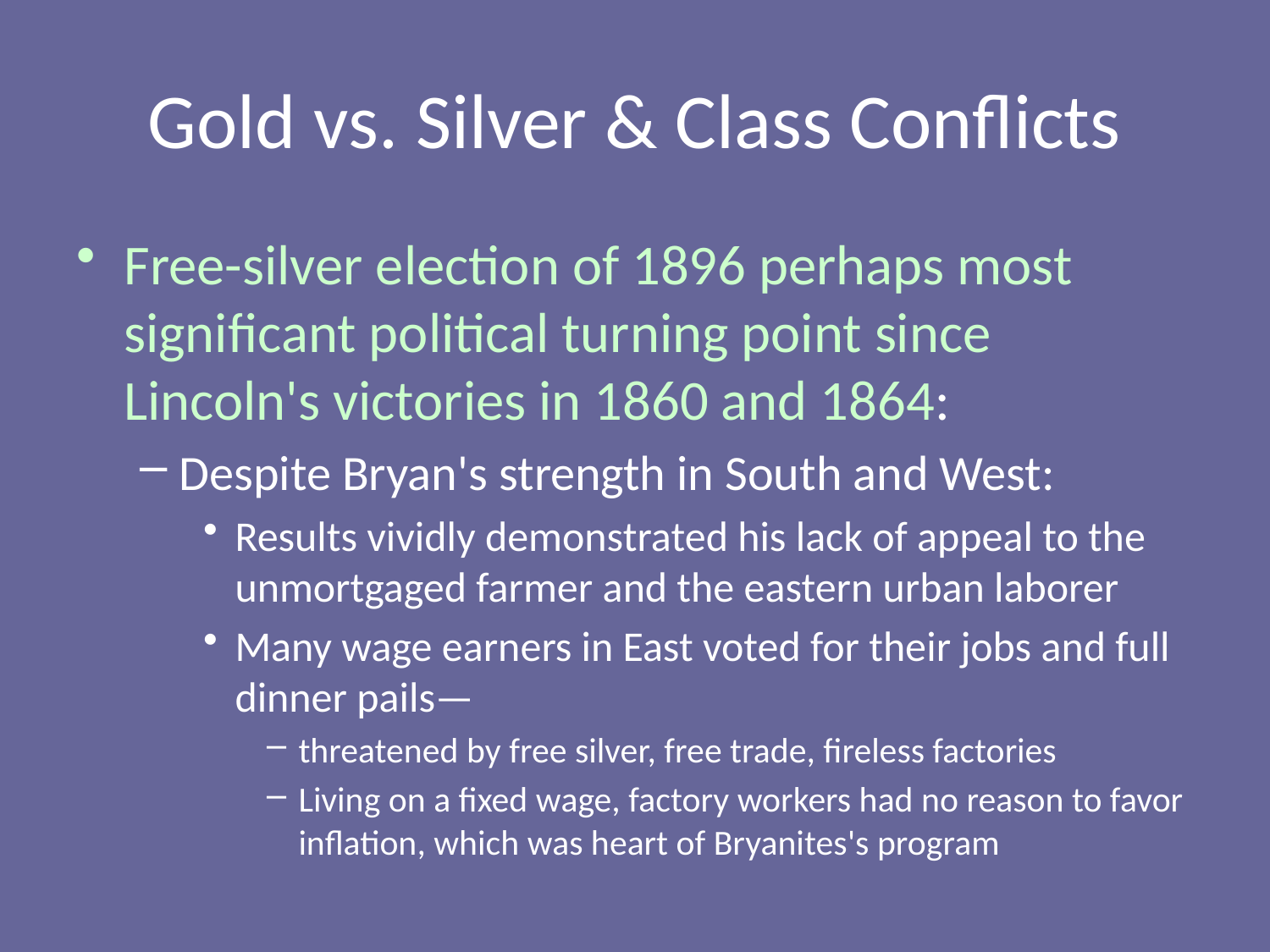

# Gold vs. Silver & Class Conflicts
Free-silver election of 1896 perhaps most significant political turning point since Lincoln's victories in 1860 and 1864:
Despite Bryan's strength in South and West:
Results vividly demonstrated his lack of appeal to the unmortgaged farmer and the eastern urban laborer
Many wage earners in East voted for their jobs and full dinner pails—
threatened by free silver, free trade, fireless factories
Living on a fixed wage, factory workers had no reason to favor inflation, which was heart of Bryanites's program